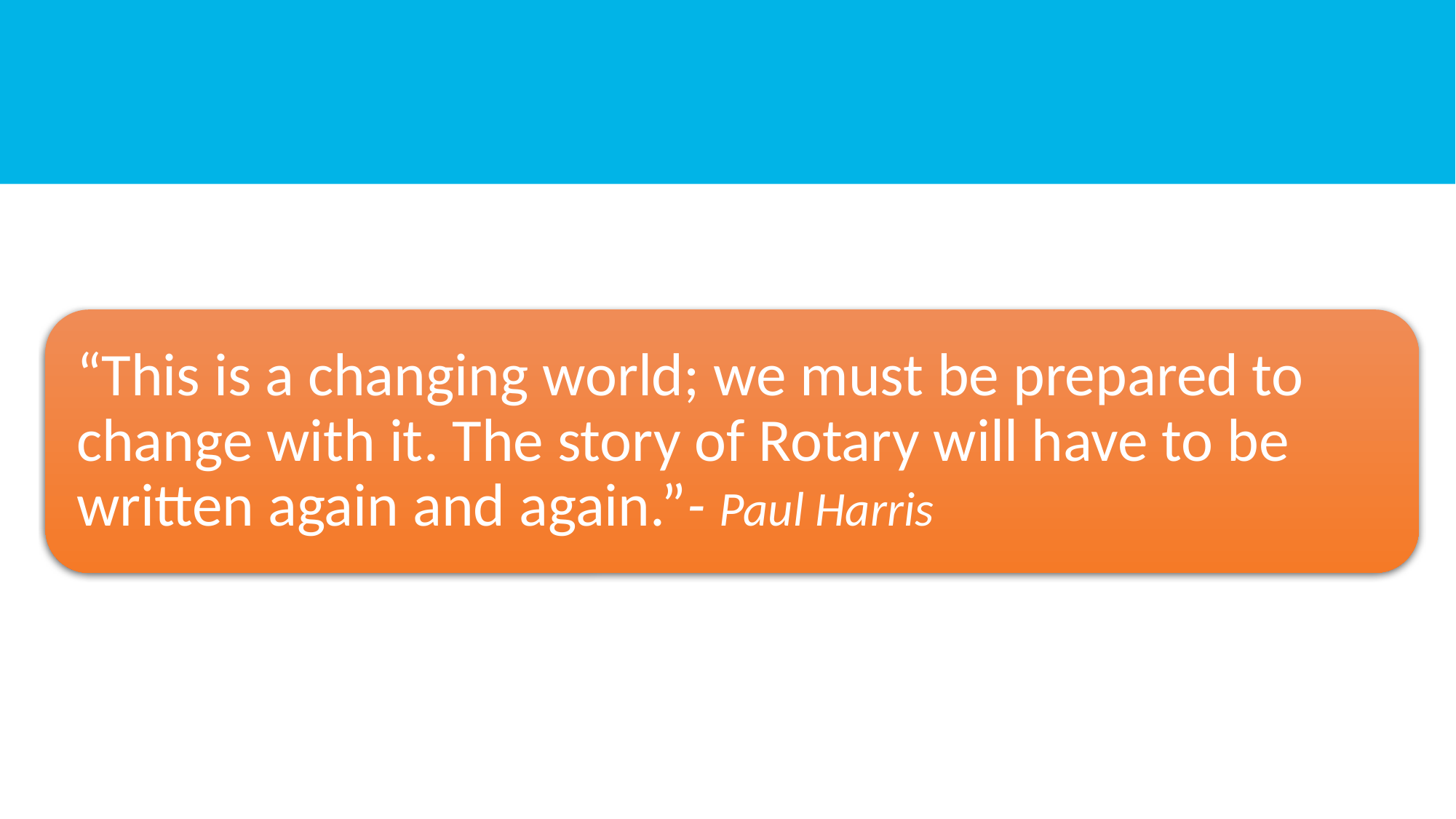

#

“This is a changing world; we must be prepared to change with it. The story of Rotary will have to be written again and again.”- Paul Harris